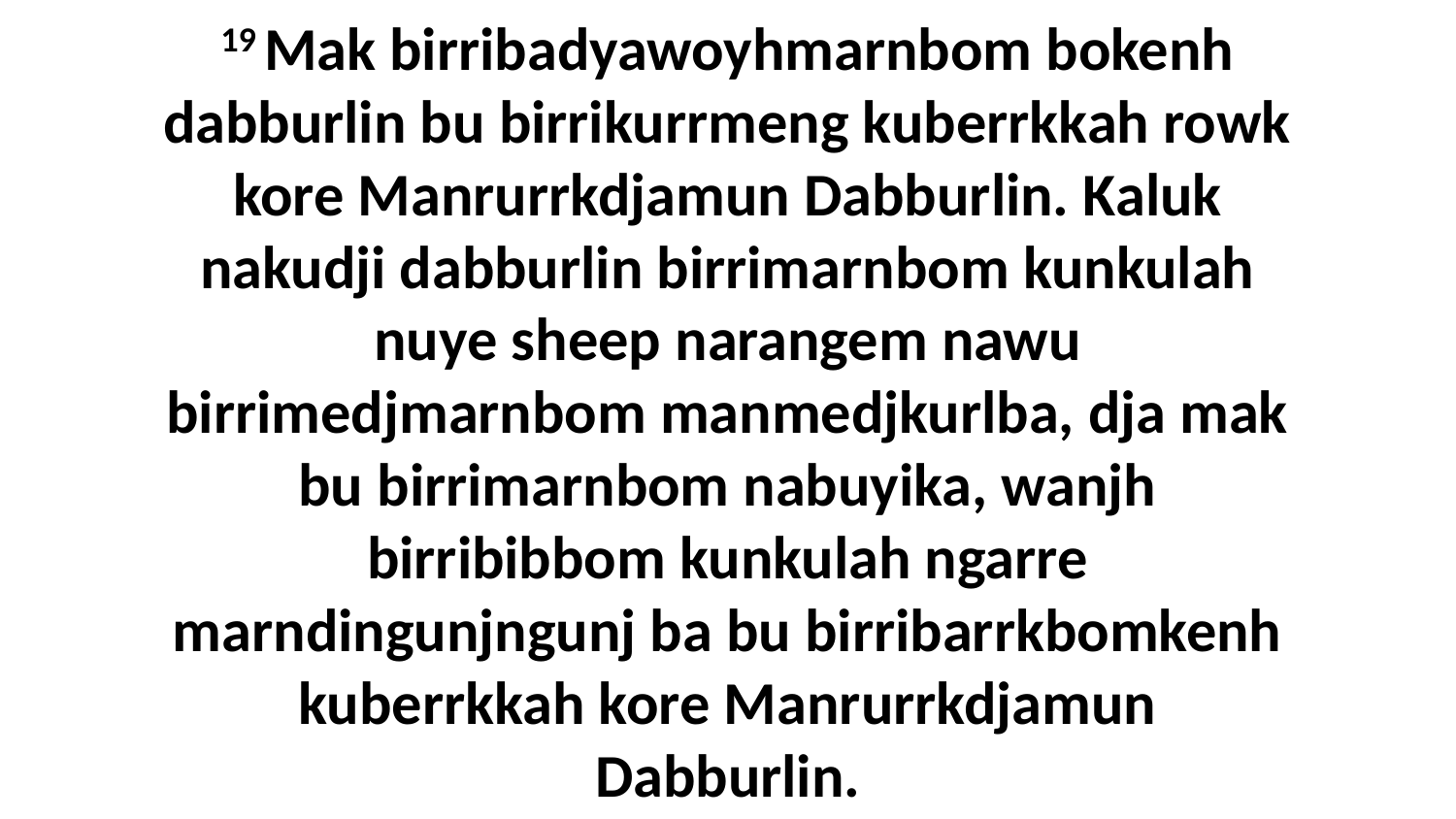

19 Mak birribadyawoyhmarnbom bokenh dabburlin bu birrikurrmeng kuberrkkah rowk kore Manrurrkdjamun Dabburlin. Kaluk nakudji dabburlin birrimarnbom kunkulah nuye sheep narangem nawu birrimedjmarnbom manmedjkurlba, dja mak bu birrimarnbom nabuyika, wanjh birribibbom kunkulah ngarre marndingunjngunj ba bu birribarrkbomkenh kuberrkkah kore Manrurrkdjamun Dabburlin.